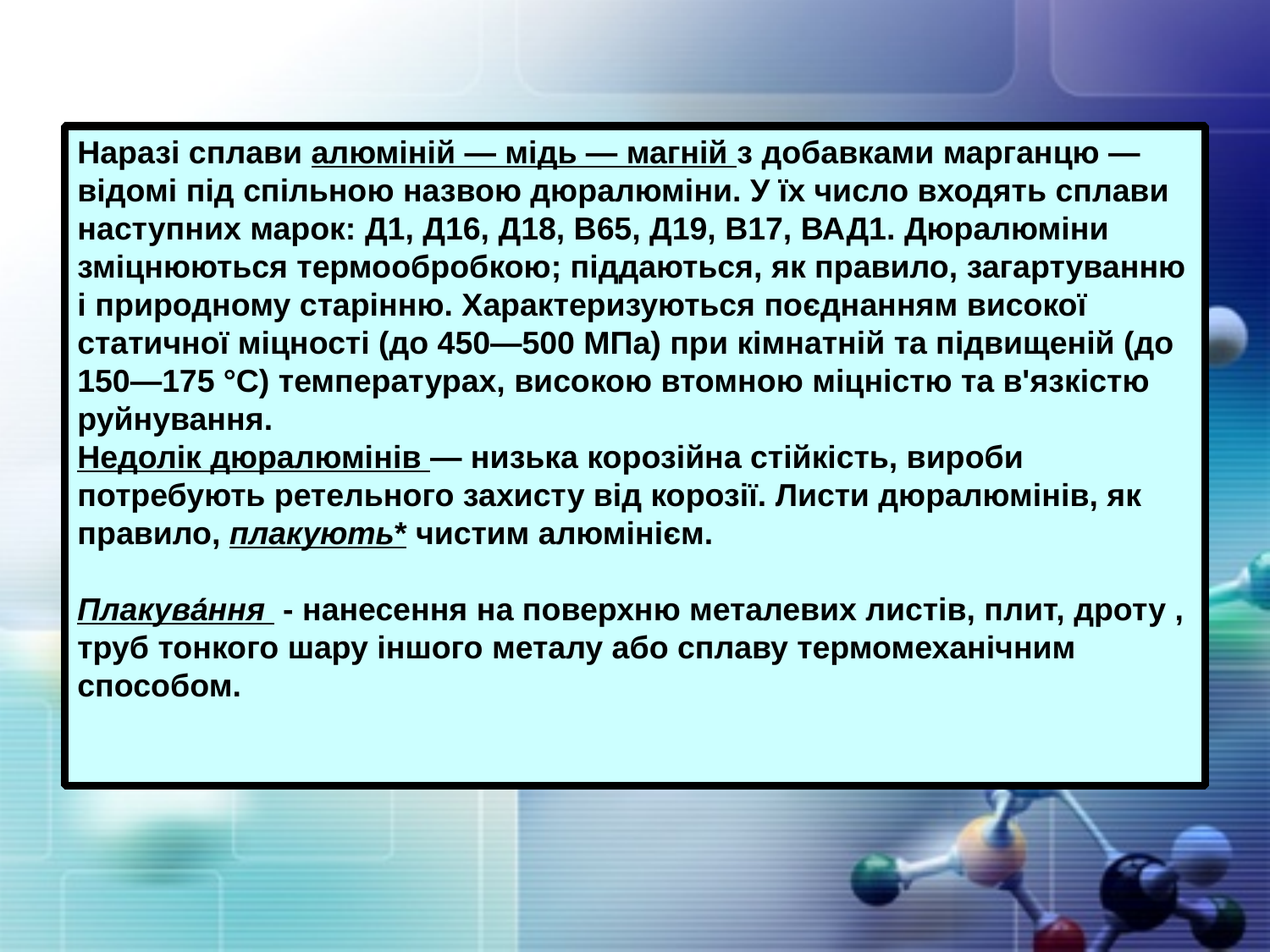

Наразі сплави алюміній — мідь — магній з добавками марганцю — відомі під спільною назвою дюралюміни. У їх число входять сплави наступних марок: Д1, Д16, Д18, В65, Д19, В17, ВАД1. Дюралюміни зміцнюються термообробкою; піддаються, як правило, загартуванню і природному старінню. Характеризуються поєднанням високої статичної міцності (до 450—500 МПа) при кімнатній та підвищеній (до 150—175 °C) температурах, високою втомною міцністю та в'язкістю руйнування.
Недолік дюралюмінів — низька корозійна стійкість, вироби потребують ретельного захисту від корозії. Листи дюралюмінів, як правило, плакують* чистим алюмінієм.

Плакува́ння  - нанесення на поверхню металевих листів, плит, дроту , труб тонкого шару іншого металу або сплаву термомеханічним способом.